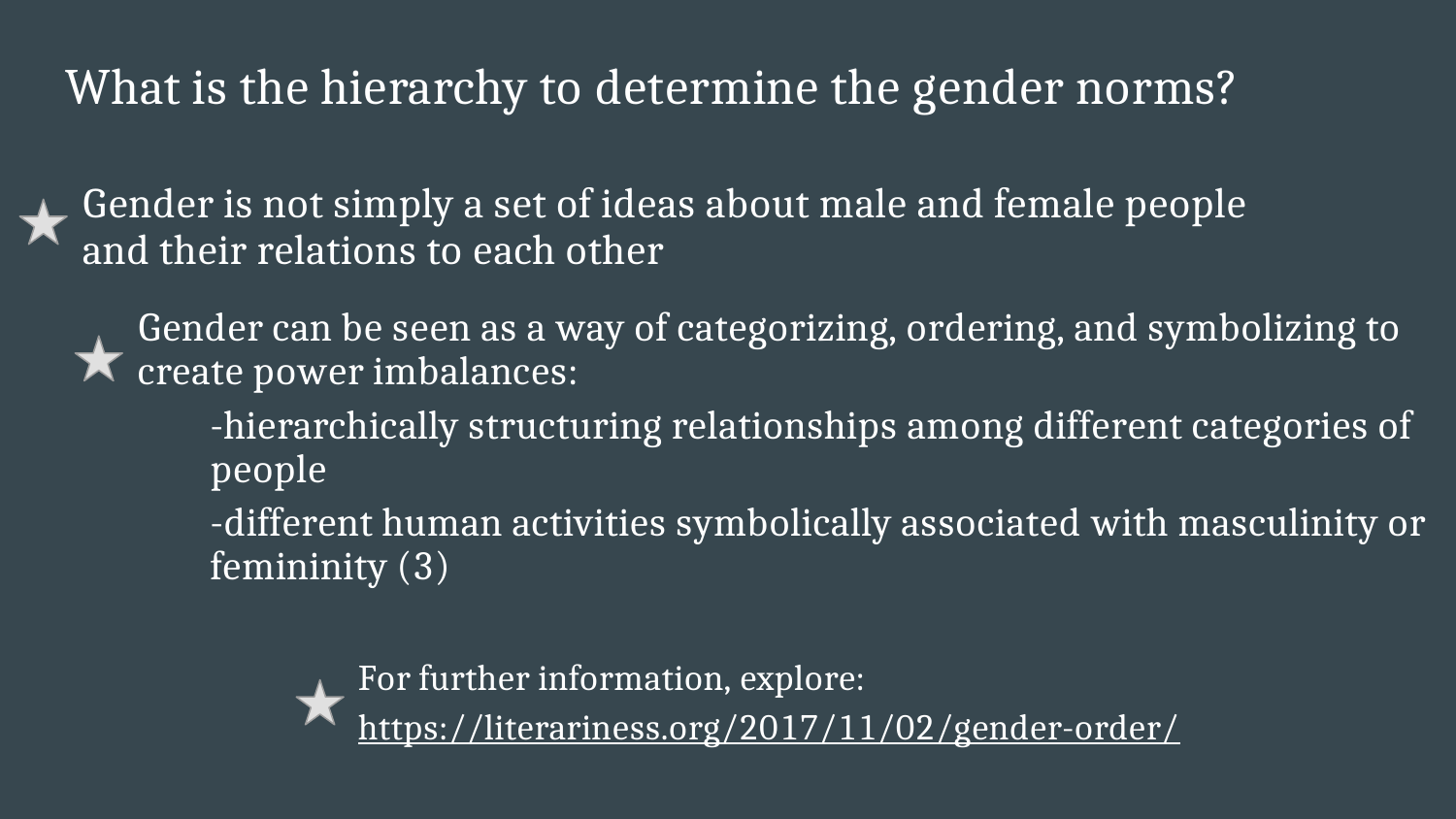

# What is the hierarchy to determine the gender norms?
Gender is not simply a set of ideas about male and female people and their relations to each other

Gender can be seen as a way of categorizing, ordering, and symbolizing to create power imbalances:
-hierarchically structuring relationships among different categories of people
-different human activities symbolically associated with masculinity or femininity (3)

For further information, explore:
https://literariness.org/2017/11/02/gender-order/